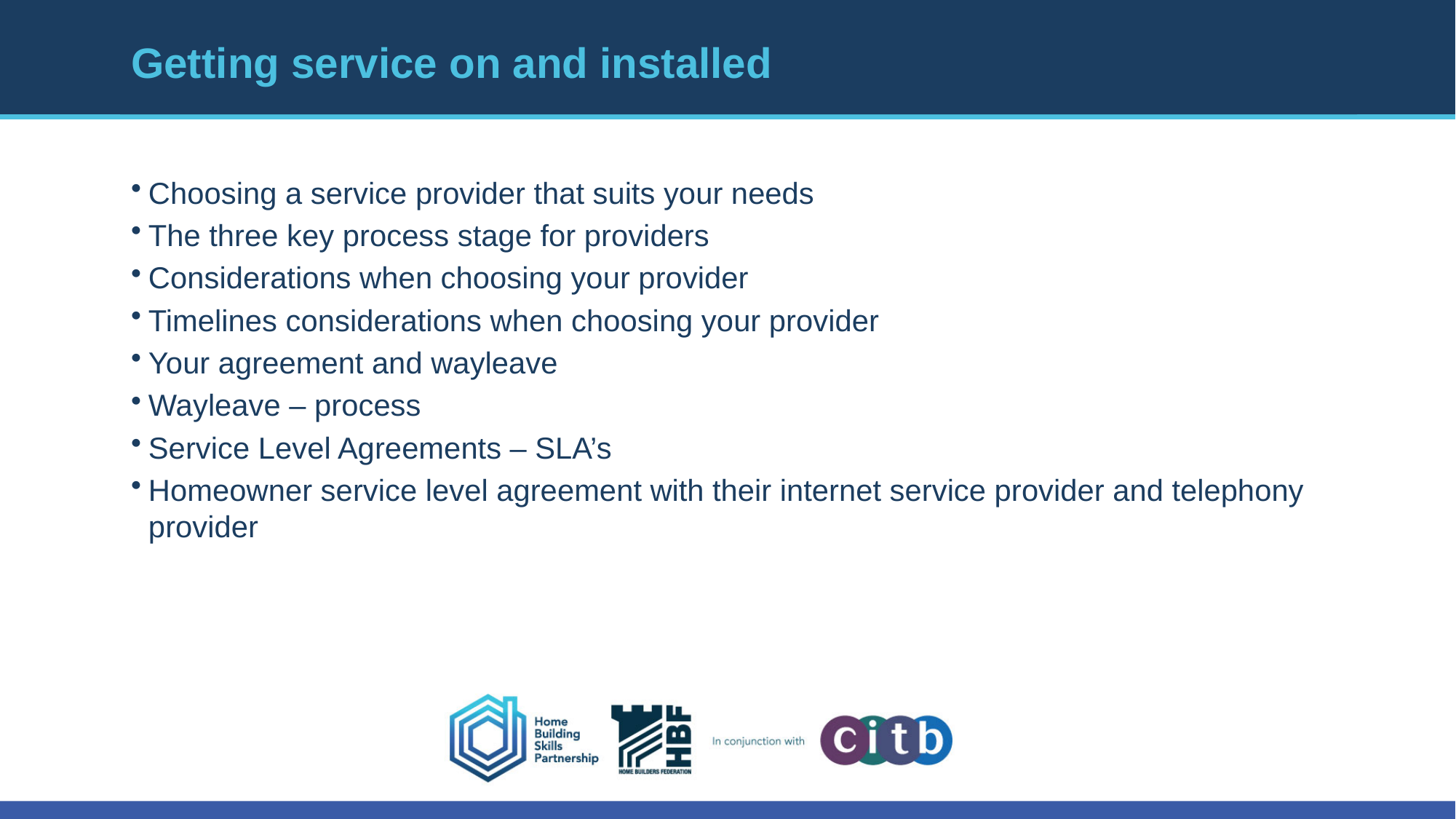

# Getting service on and installed

Choosing a service provider that suits your needs
The three key process stage for providers
Considerations when choosing your provider
Timelines considerations when choosing your provider
Your agreement and wayleave
Wayleave – process
Service Level Agreements – SLA’s
Homeowner service level agreement with their internet service provider and telephony provider